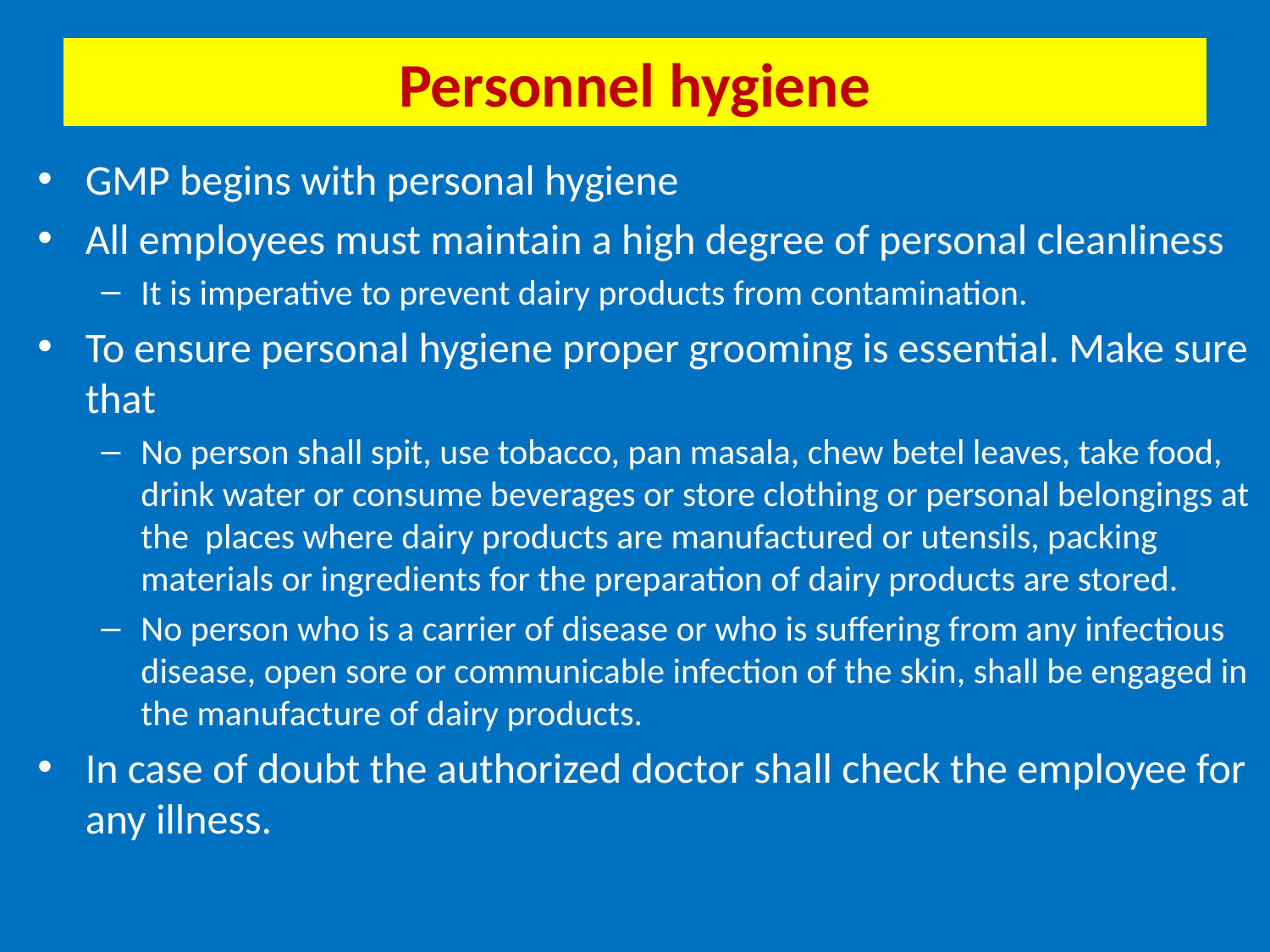

# Personnel hygiene
GMP begins with personal hygiene
All employees must maintain a high degree of personal cleanliness
It is imperative to prevent dairy products from contamination.
To ensure personal hygiene proper grooming is essential. Make sure that
No person shall spit, use tobacco, pan masala, chew betel leaves, take food, drink water or consume beverages or store clothing or personal belongings at the  places where dairy products are manufactured or utensils, packing materials or ingredients for the preparation of dairy products are stored.
No person who is a carrier of disease or who is suffering from any infectious disease, open sore or communicable infection of the skin, shall be engaged in the manufacture of dairy products.
In case of doubt the authorized doctor shall check the employee for any illness.